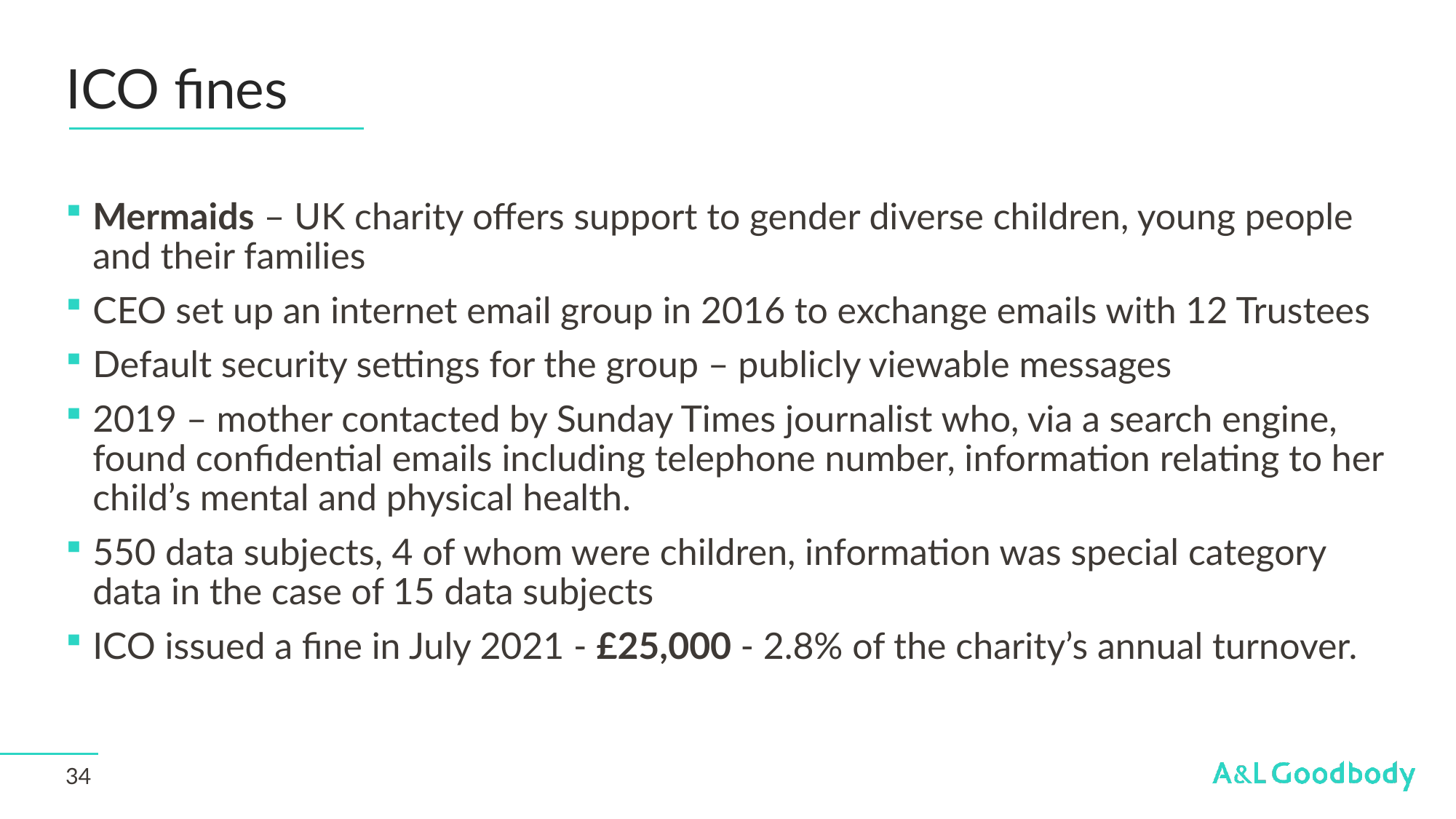

# ICO fines
Mermaids – UK charity offers support to gender diverse children, young people and their families
CEO set up an internet email group in 2016 to exchange emails with 12 Trustees
Default security settings for the group – publicly viewable messages
2019 – mother contacted by Sunday Times journalist who, via a search engine, found confidential emails including telephone number, information relating to her child’s mental and physical health.
550 data subjects, 4 of whom were children, information was special category data in the case of 15 data subjects
ICO issued a fine in July 2021 - £25,000 - 2.8% of the charity’s annual turnover.

34